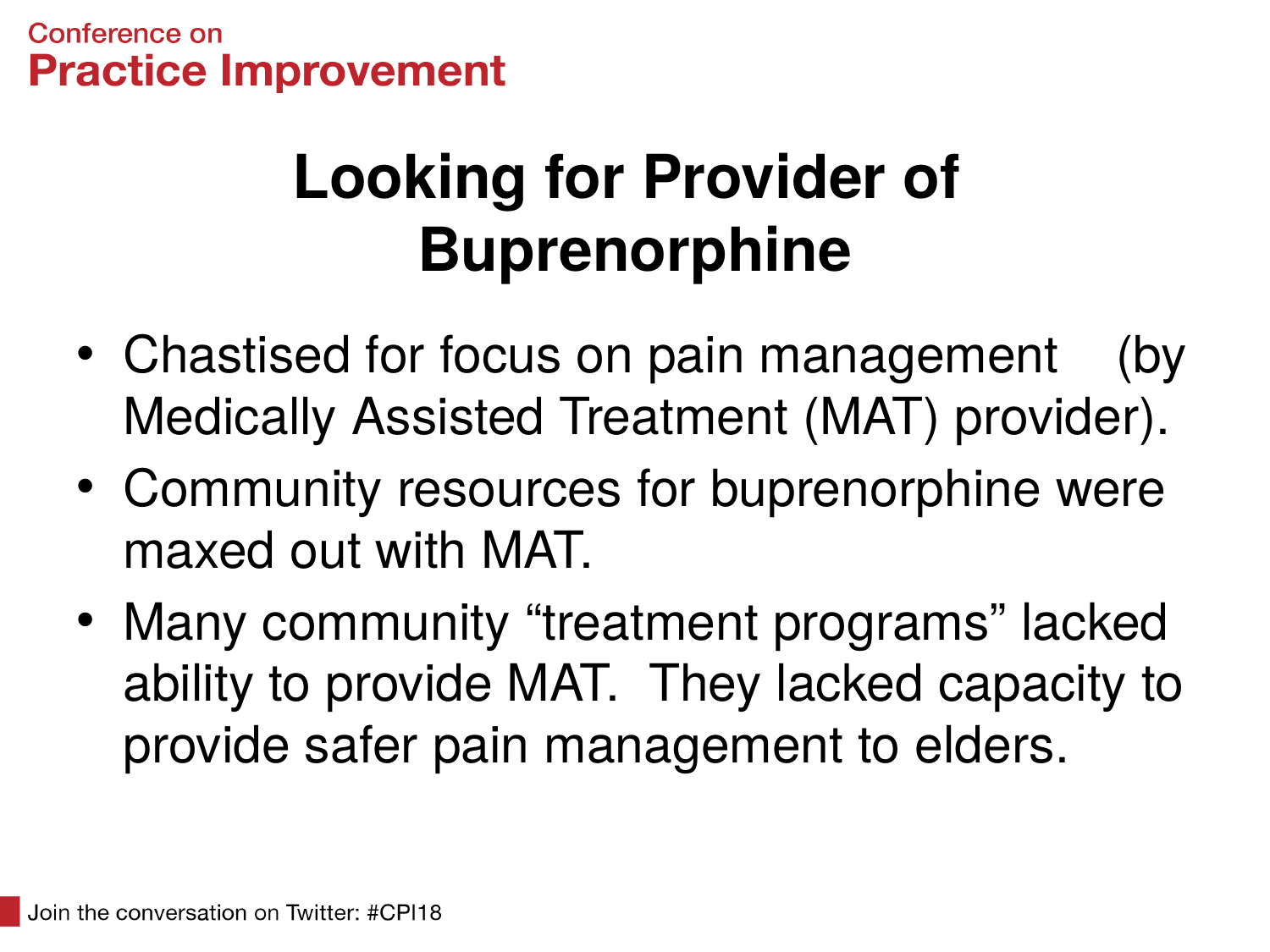

# Looking for Provider of Buprenorphine
Chastised for focus on pain management    (by Medically Assisted Treatment (MAT) provider).
Community resources for buprenorphine were maxed out with MAT.
Many community “treatment programs” lacked ability to provide MAT.  They lacked capacity to provide safer pain management to elders.